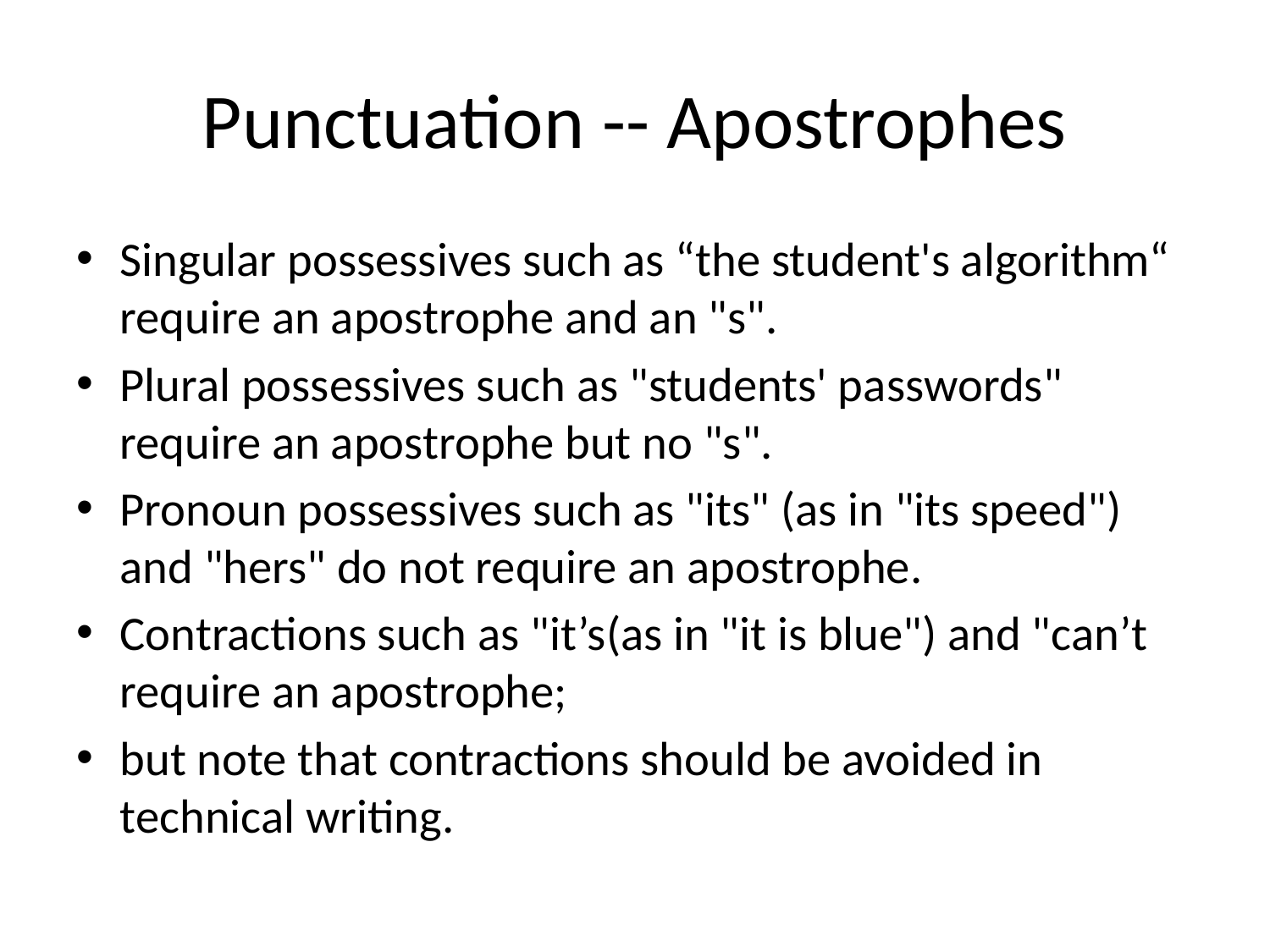

# Punctuation -- Apostrophes
Singular possessives such as “the student's algorithm“ require an apostrophe and an "s".
Plural possessives such as "students' passwords" require an apostrophe but no "s".
Pronoun possessives such as "its" (as in "its speed") and "hers" do not require an apostrophe.
Contractions such as "it’s(as in "it is blue") and "can’t require an apostrophe;
but note that contractions should be avoided in technical writing.